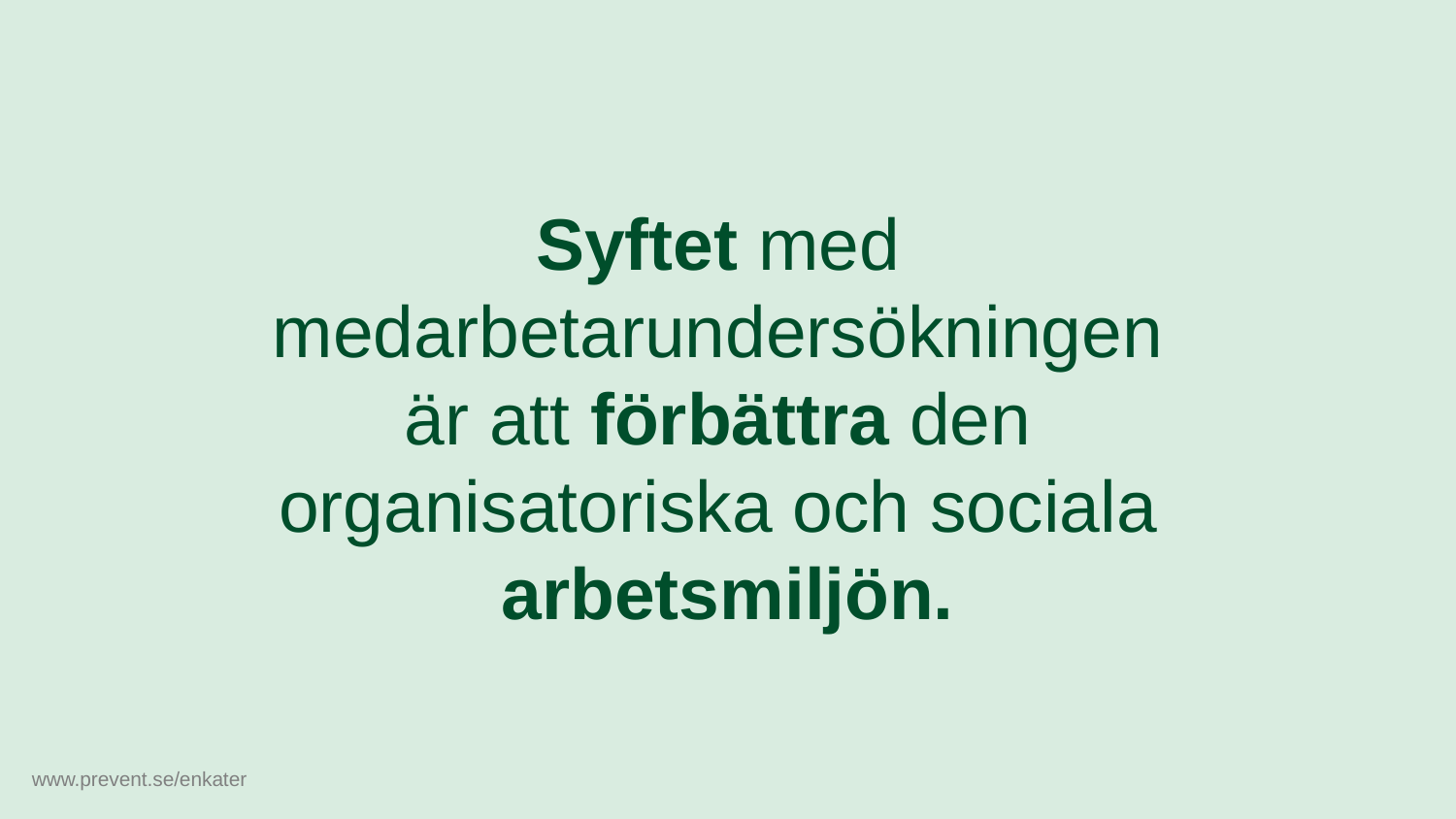

Syftet med
medarbetarundersökningen
är att förbättra den
organisatoriska och sociala
arbetsmiljön.
www.prevent.se/enkater